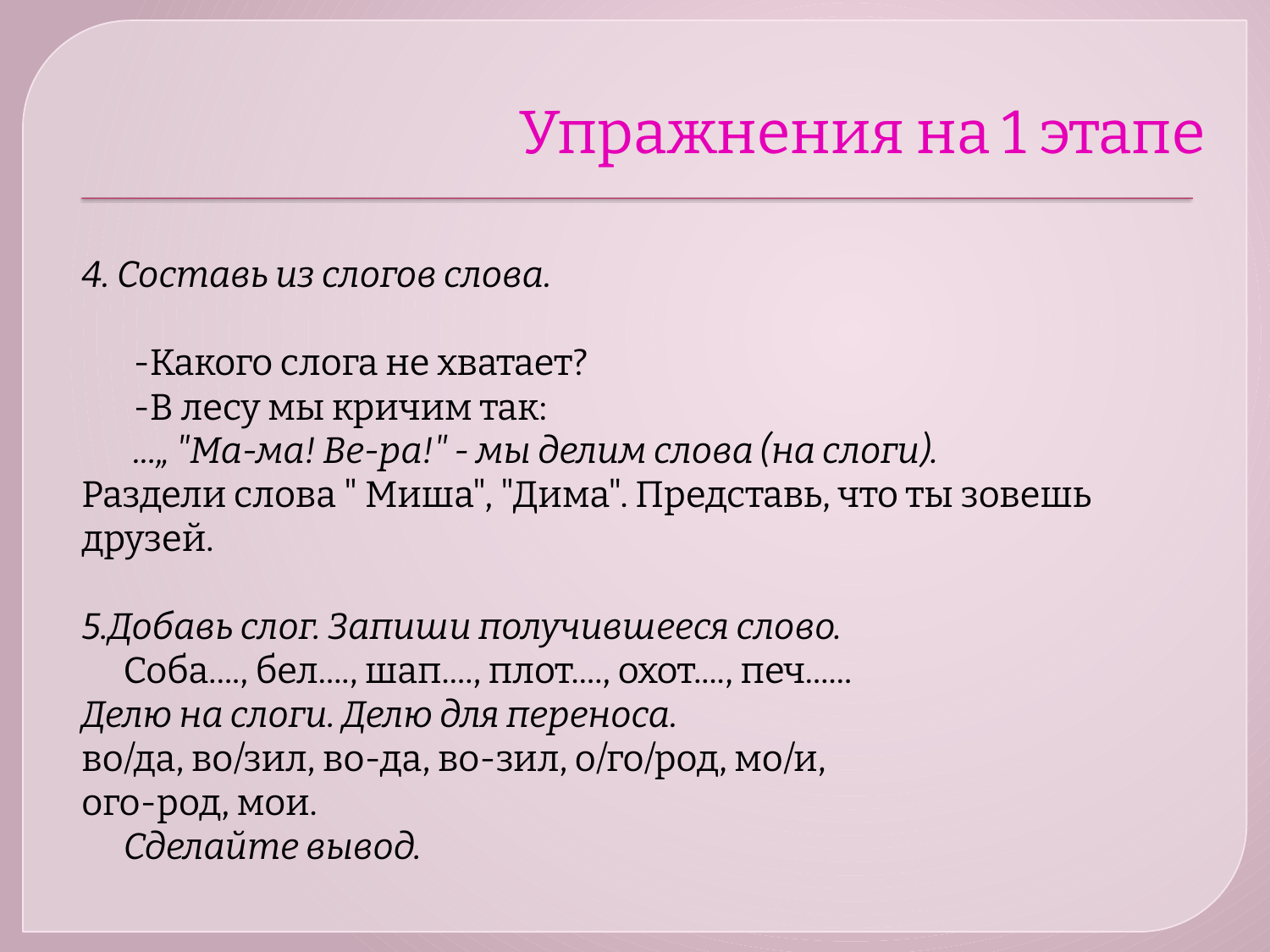

# Упражнения на 1 этапе
4. Составь из слогов слова.

-Какого слога не хватает?
-В лесу мы кричим так:
...„ "Ма-ма! Ве-ра!" - мы делим слова (на слоги).
Раздели слова " Миша", "Дима". Представь, что ты зовешь друзей.
5.Добавь слог. Запиши получившееся слово.
Соба...., бел...., шап...., плот...., охот...., печ......
Делю на слоги. Делю для переноса.
во/да, во/зил, во-да, во-зил, о/го/род, мо/и,
ого-род, мои.
Сделайте вывод.